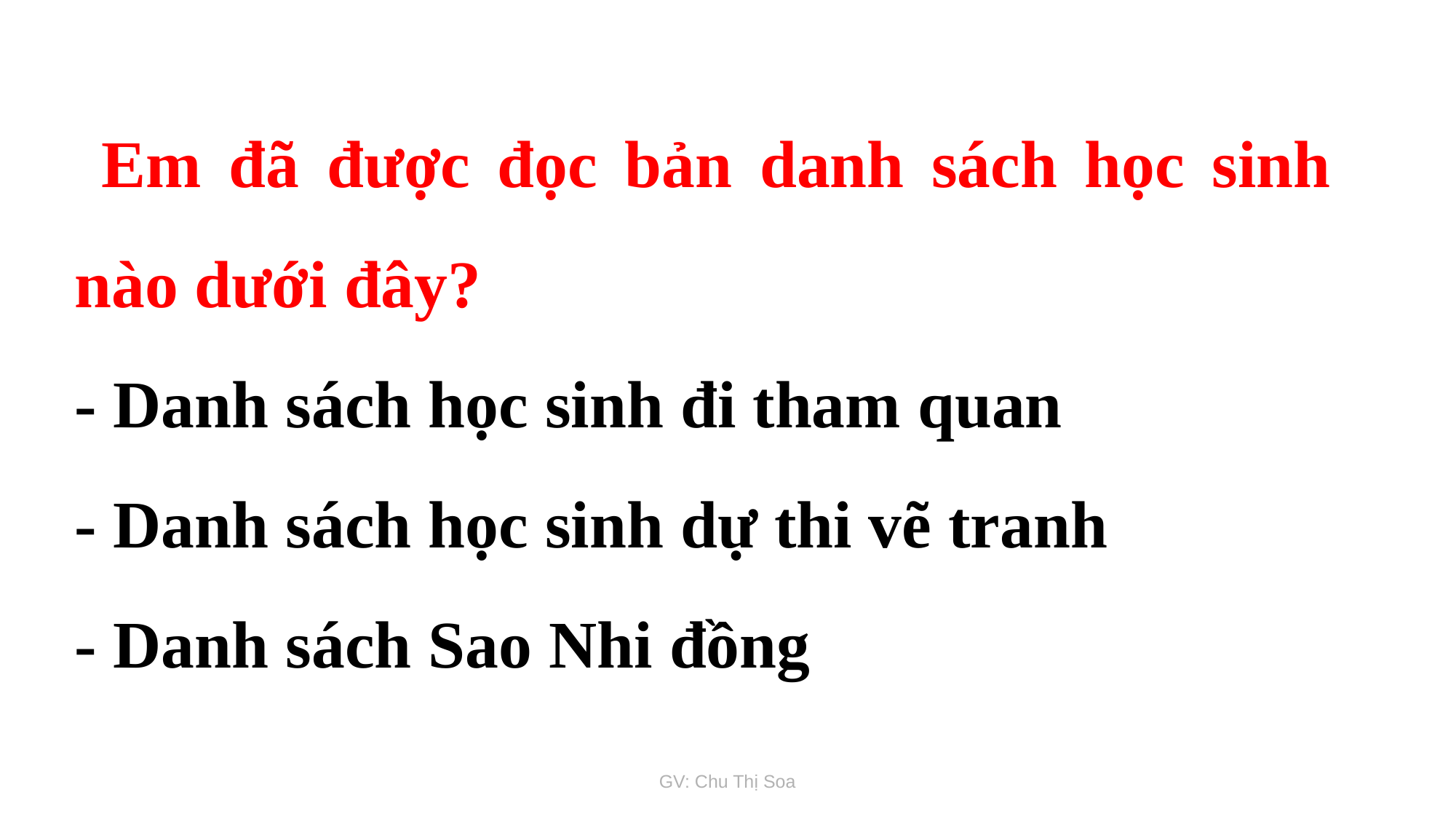

Em đã được đọc bản danh sách học sinh nào dưới đây?
- Danh sách học sinh đi tham quan
- Danh sách học sinh dự thi vẽ tranh
- Danh sách Sao Nhi đồng
GV: Chu Thị Soa